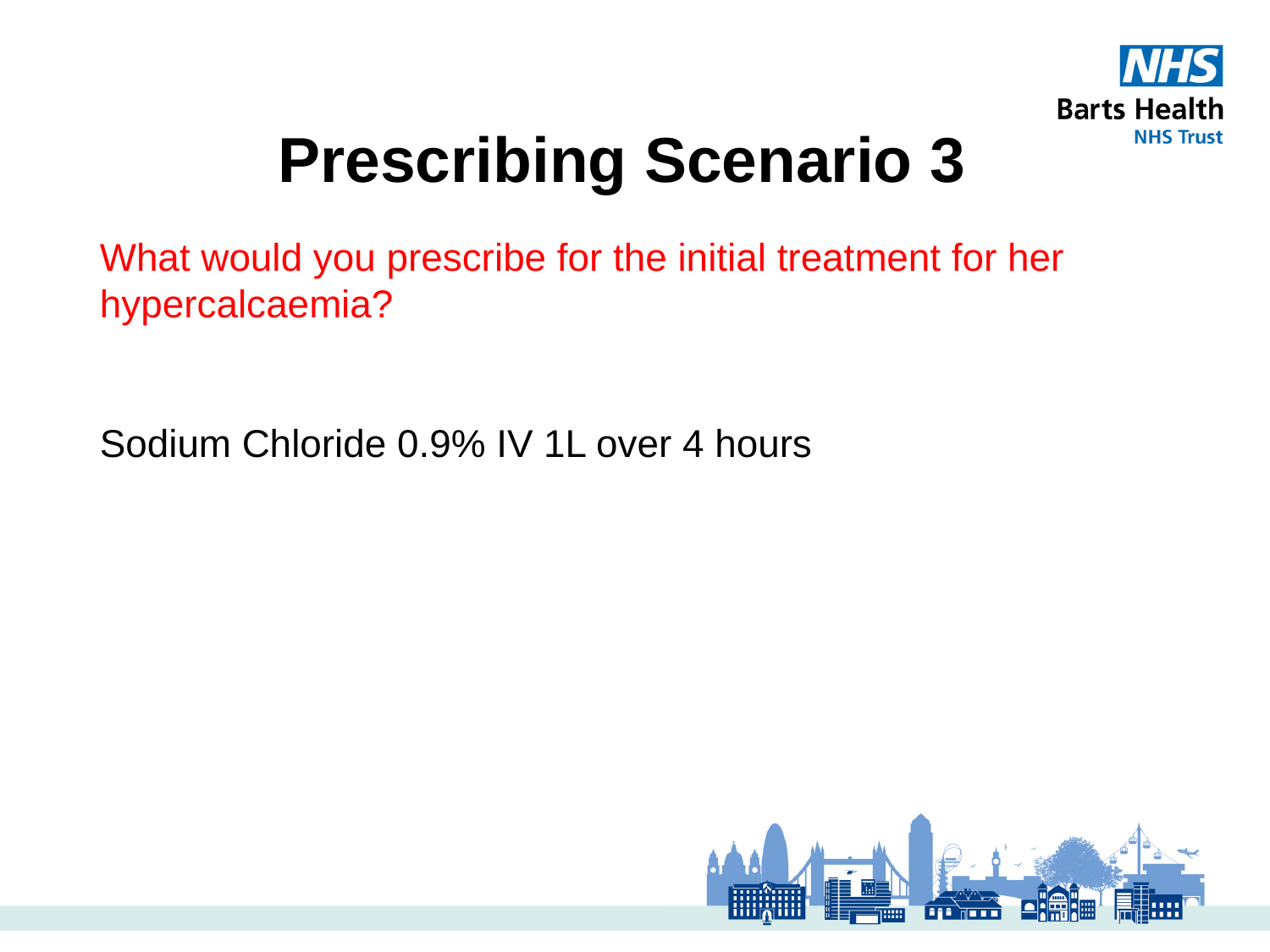

# Prescribing Scenario 3
What would you prescribe for the initial treatment for her hypercalcaemia?

Sodium Chloride 0.9% IV 1L over 4 hours